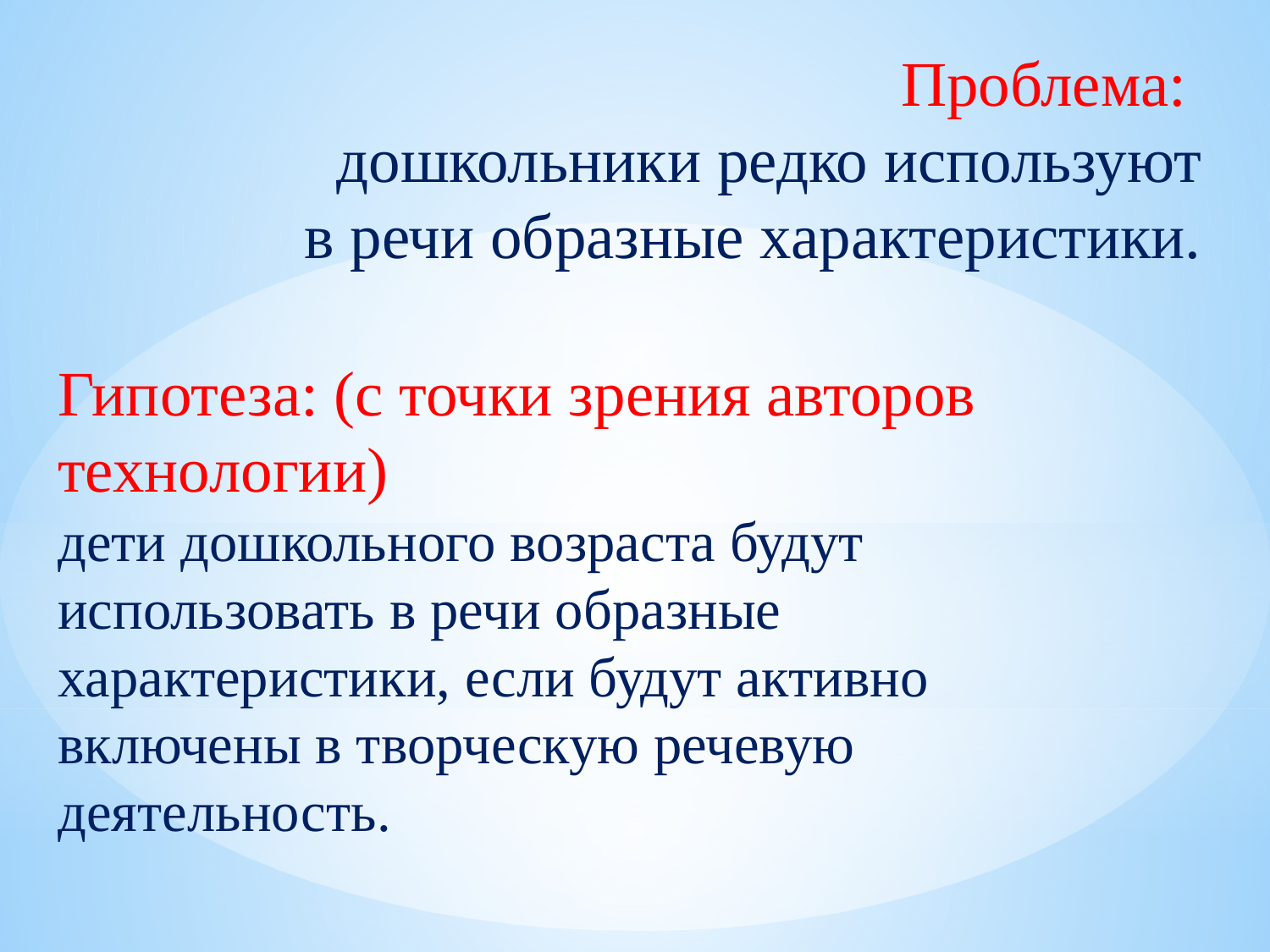

# Проблема: дошкольники редко используют в речи образные характеристики.
Гипотеза: (с точки зрения авторов технологии)
дети дошкольного возраста будут использовать в речи образные характеристики, если будут активно включены в творческую речевую деятельность.